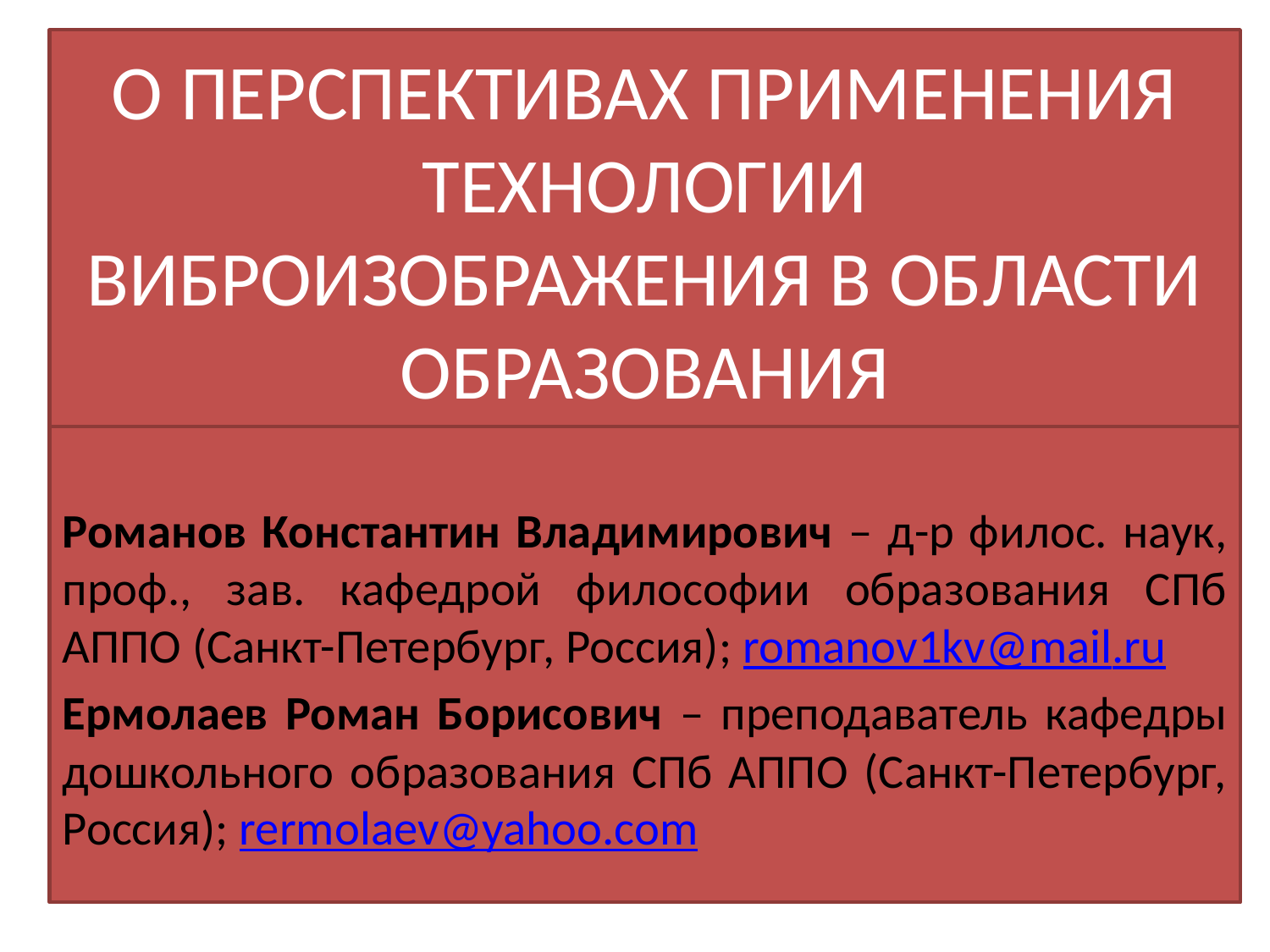

# О ПЕРСПЕКТИВАХ ПРИМЕНЕНИЯ ТЕХНОЛОГИИ ВИБРОИЗОБРАЖЕНИЯ В ОБЛАСТИ ОБРАЗОВАНИЯ

Романов Константин Владимирович – д-р филос. наук, проф., зав. кафедрой философии образования СПб АППО (Санкт-Петербург, Россия); romanov1kv@mail.ru
Ермолаев Роман Борисович – преподаватель кафедры дошкольного образования СПб АППО (Санкт-Петербург, Россия); rermolaev@yahoo.com